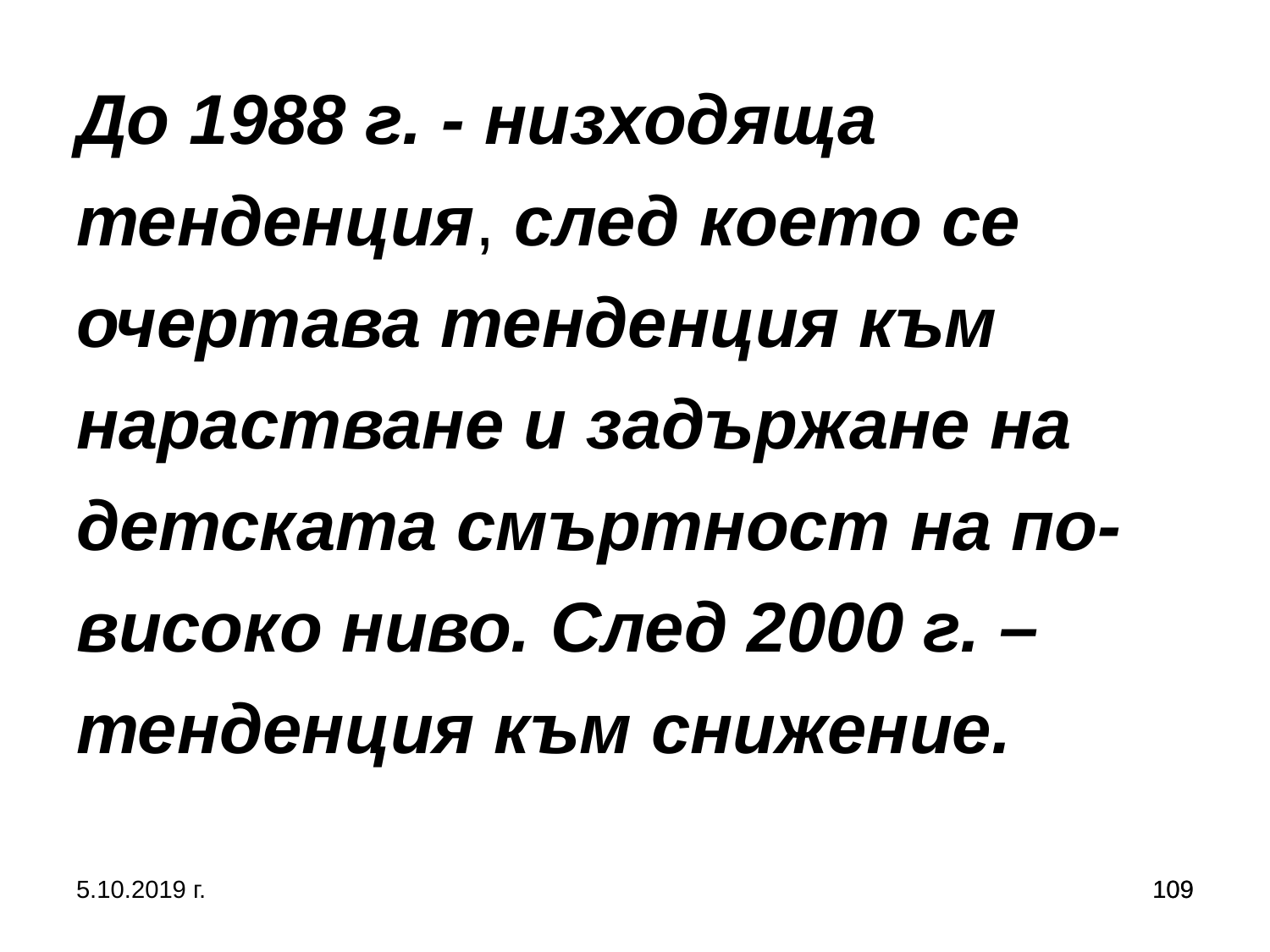

# До 1988 г. - низходяща тенденция, след което се очертава тенденция към нарастване и задържане на детската смъртност на по-високо ниво. След 2000 г. – тенденция към снижение.
5.10.2019 г.
109
109